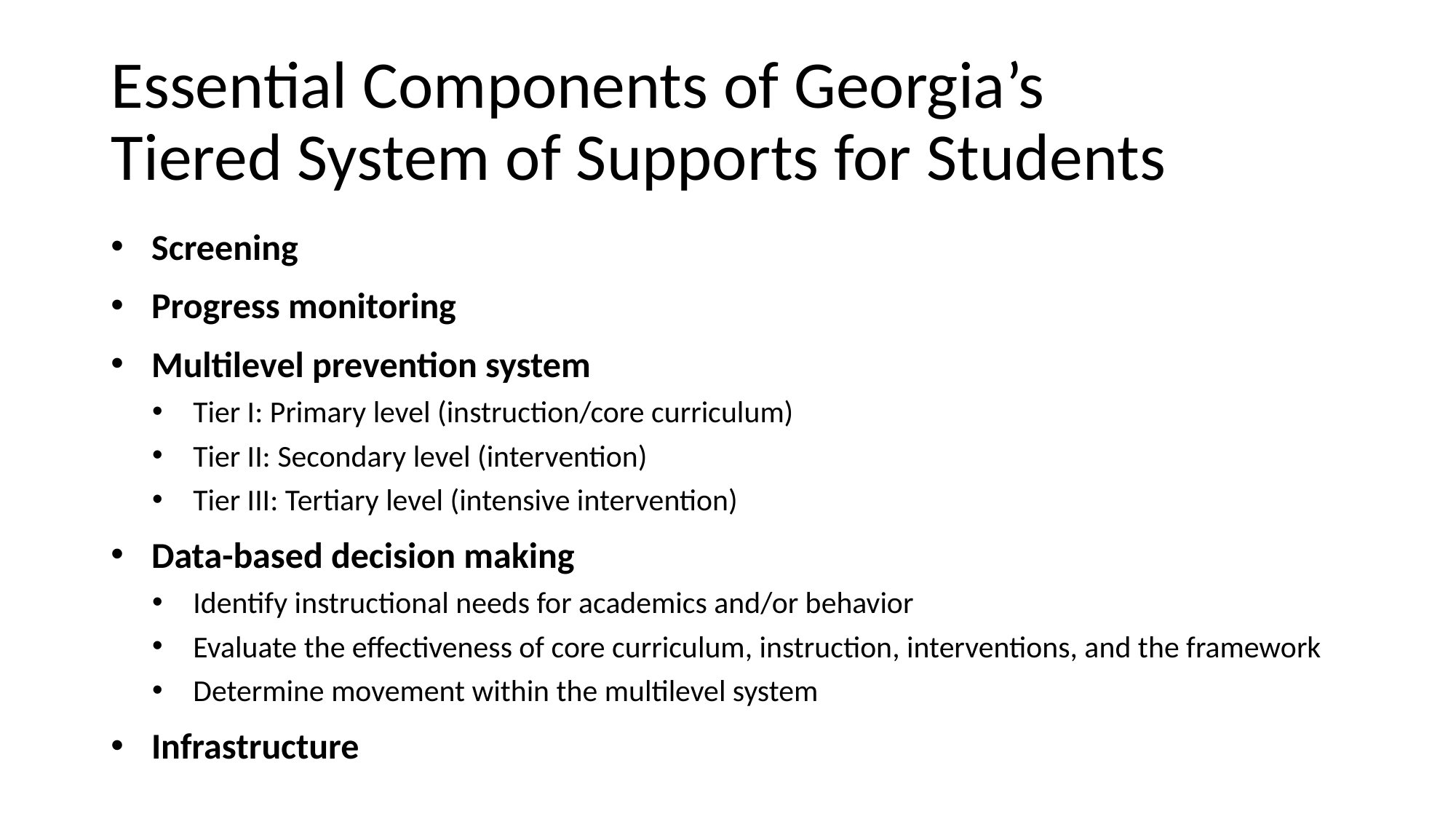

# Essential Components of Georgia’s Tiered System of Supports for Students
Screening
Progress monitoring
Multilevel prevention system
Tier I: Primary level (instruction/core curriculum)
Tier II: Secondary level (intervention)
Tier III: Tertiary level (intensive intervention)
Data-based decision making
Identify instructional needs for academics and/or behavior
Evaluate the effectiveness of core curriculum, instruction, interventions, and the framework
Determine movement within the multilevel system
Infrastructure